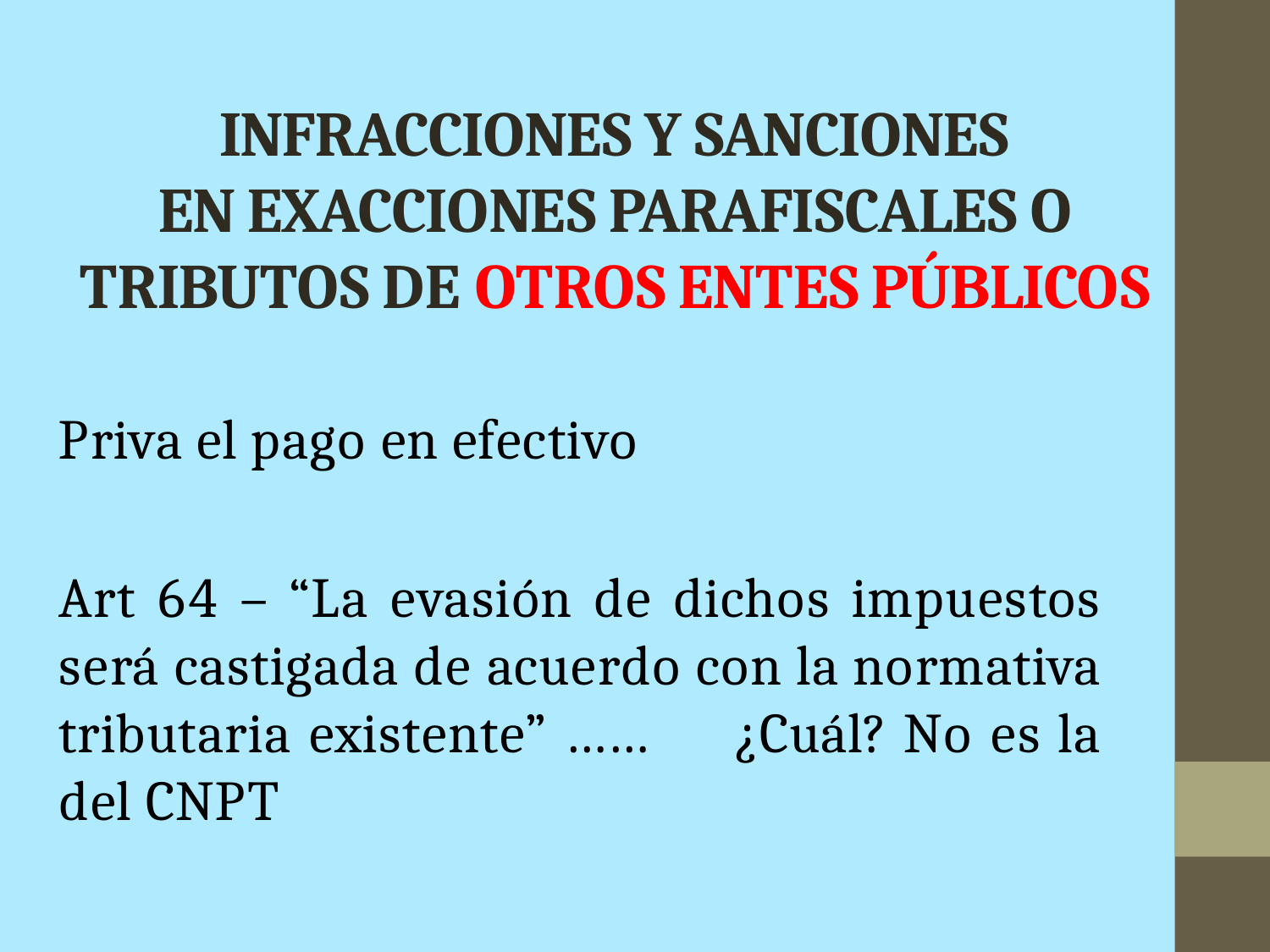

# INFRACCIONES Y SANCIONES EN EXACCIONES PARAFISCALES O TRIBUTOS DE OTROS ENTES PÚBLICOS
Priva el pago en efectivo

Art 64 – “La evasión de dichos impuestos será castigada de acuerdo con la normativa tributaria existente” ……     ¿Cuál? No es la del CNPT